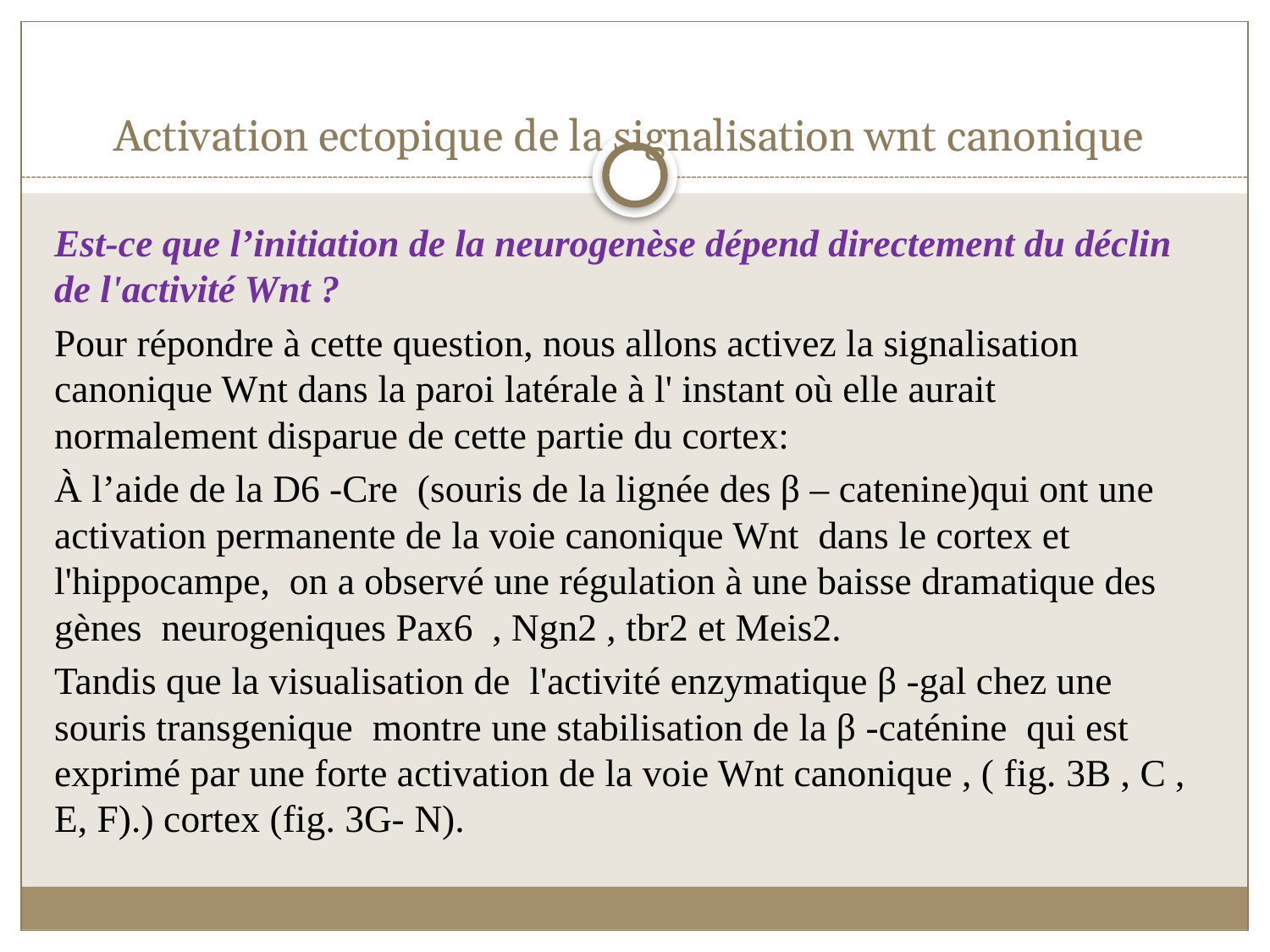

# Activation ectopique de la signalisation wnt canonique
Est-ce que l’initiation de la neurogenèse dépend directement du déclin de l'activité Wnt ?
Pour répondre à cette question, nous allons activez la signalisation canonique Wnt dans la paroi latérale à l' instant où elle aurait normalement disparue de cette partie du cortex:
À l’aide de la D6 -Cre  (souris de la lignée des β – catenine)qui ont une activation permanente de la voie canonique Wnt  dans le cortex et l'hippocampe,  on a observé une régulation à une baisse dramatique des gènes  neurogeniques Pax6  , Ngn2 , tbr2 et Meis2.
Tandis que la visualisation de  l'activité enzymatique β -gal chez une souris transgenique  montre une stabilisation de la β -caténine  qui est exprimé par une forte activation de la voie Wnt canonique , ( fig. 3B , C , E, F).) cortex (fig. 3G- N).